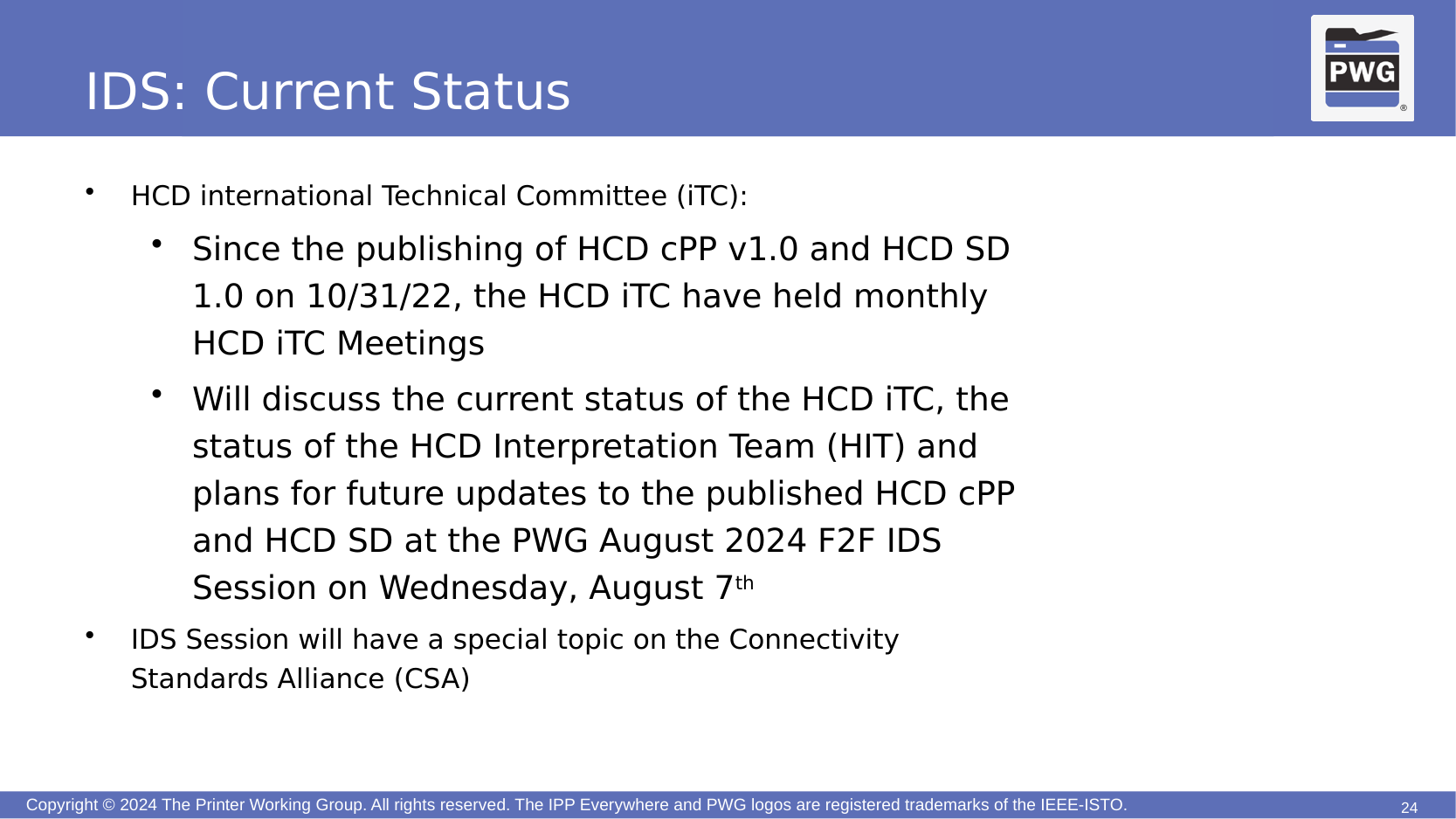

# IDS: Current Status
HCD international Technical Committee (iTC):
Since the publishing of HCD cPP v1.0 and HCD SD 1.0 on 10/31/22, the HCD iTC have held monthly HCD iTC Meetings
Will discuss the current status of the HCD iTC, the status of the HCD Interpretation Team (HIT) and plans for future updates to the published HCD cPP and HCD SD at the PWG August 2024 F2F IDS Session on Wednesday, August 7th
IDS Session will have a special topic on the Connectivity Standards Alliance (CSA)
24